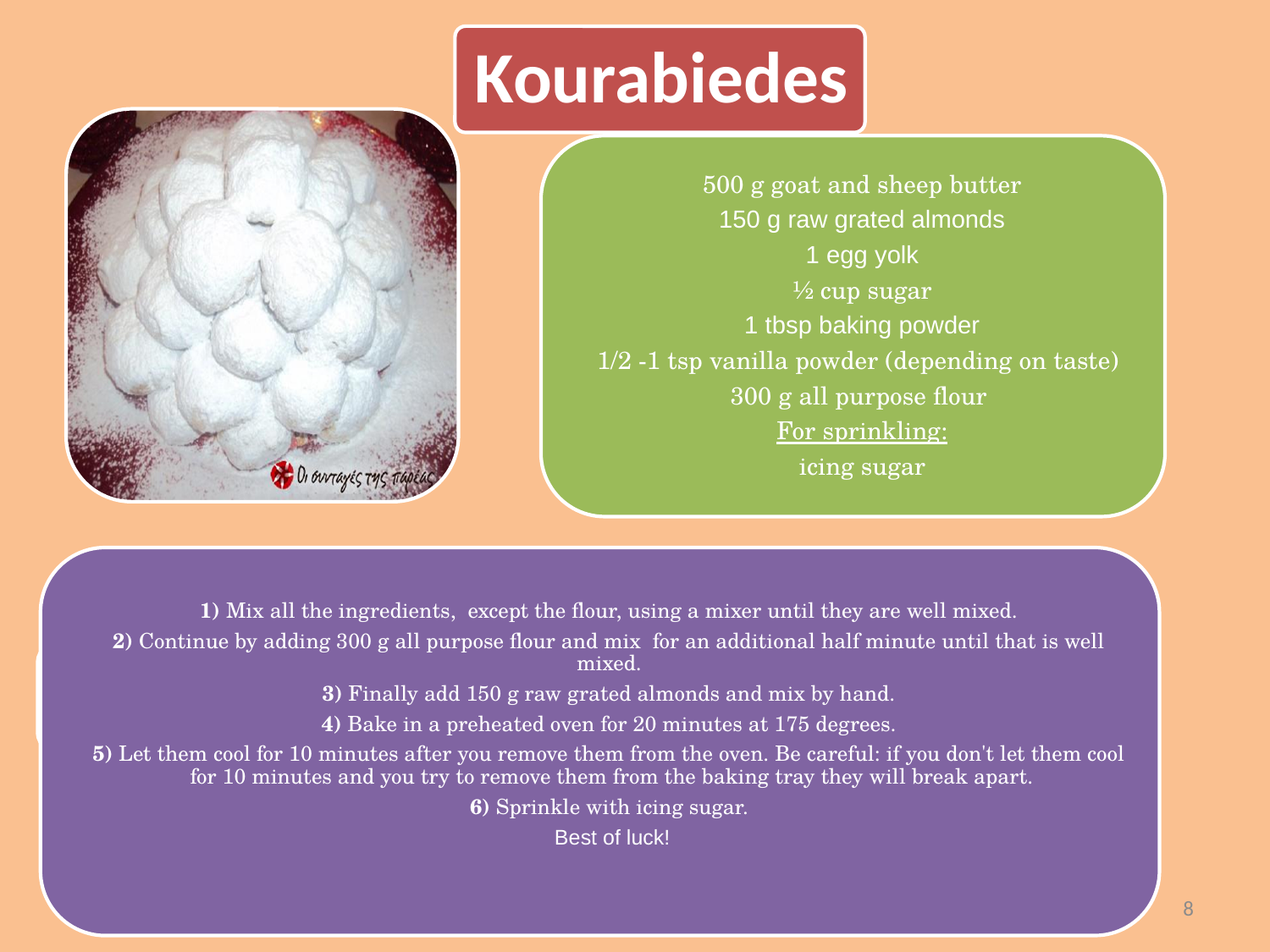

Kourabiedes
500 g goat and sheep butter
150 g raw grated almonds
1 egg yolk
½ cup sugar
1 tbsp baking powder
1/2 -1 tsp vanilla powder (depending on taste)
300 g all purpose flour
For sprinkling:
icing sugar
1) Mix all the ingredients,  except the flour, using a mixer until they are well mixed.
2) Continue by adding 300 g all purpose flour and mix  for an additional half minute until that is well mixed.
3) Finally add 150 g raw grated almonds and mix by hand.
4) Bake in a preheated oven for 20 minutes at 175 degrees.
5) Let them cool for 10 minutes after you remove them from the oven. Be careful: if you don't let them cool  for 10 minutes and you try to remove them from the baking tray they will break apart.
6) Sprinkle with icing sugar.
 Best of luck!

8